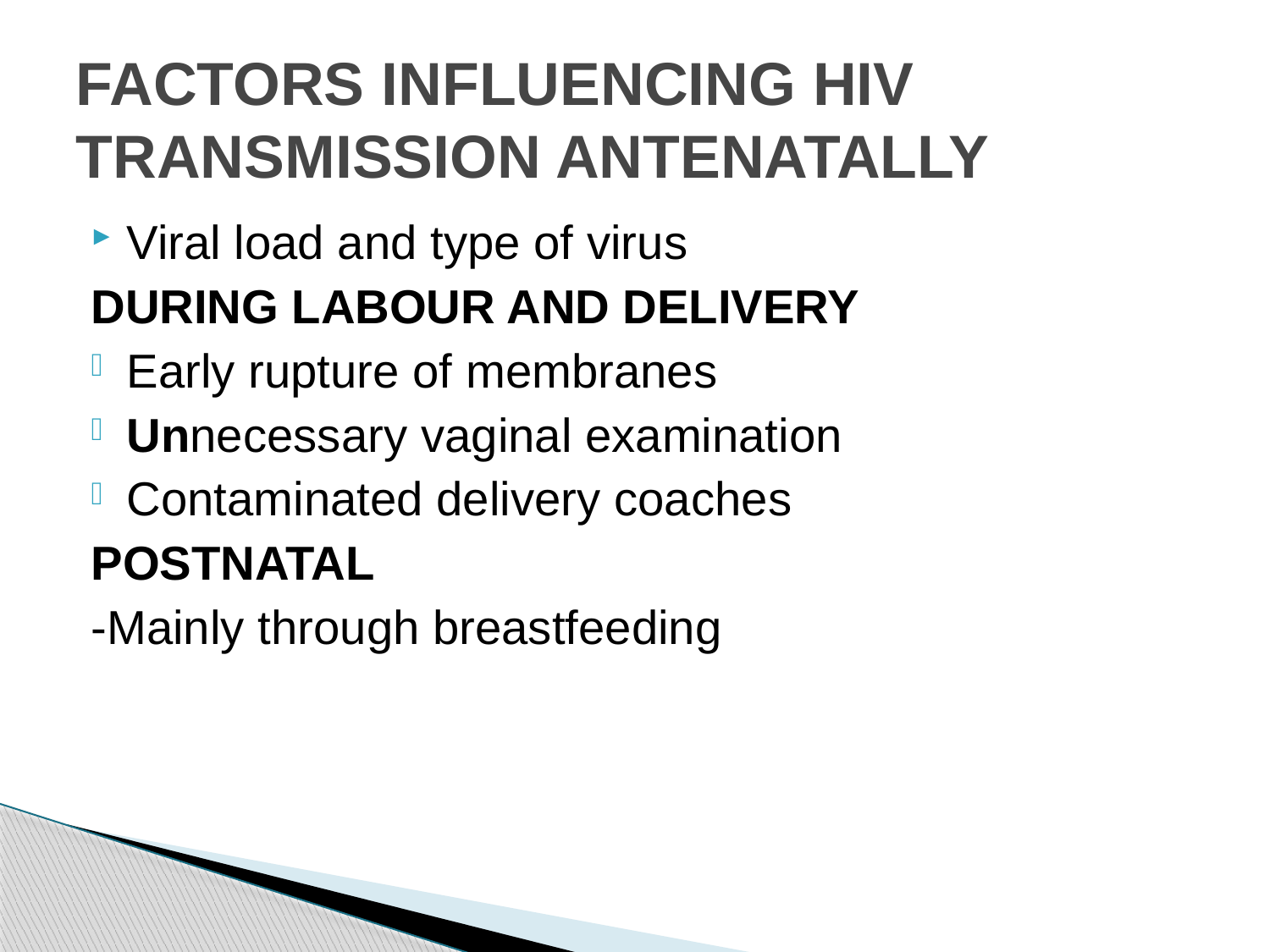

# FACTORS INFLUENCING HIV TRANSMISSION ANTENATALLY
Viral load and type of virus
DURING LABOUR AND DELIVERY
Early rupture of membranes
Unnecessary vaginal examination
Contaminated delivery coaches
POSTNATAL
-Mainly through breastfeeding